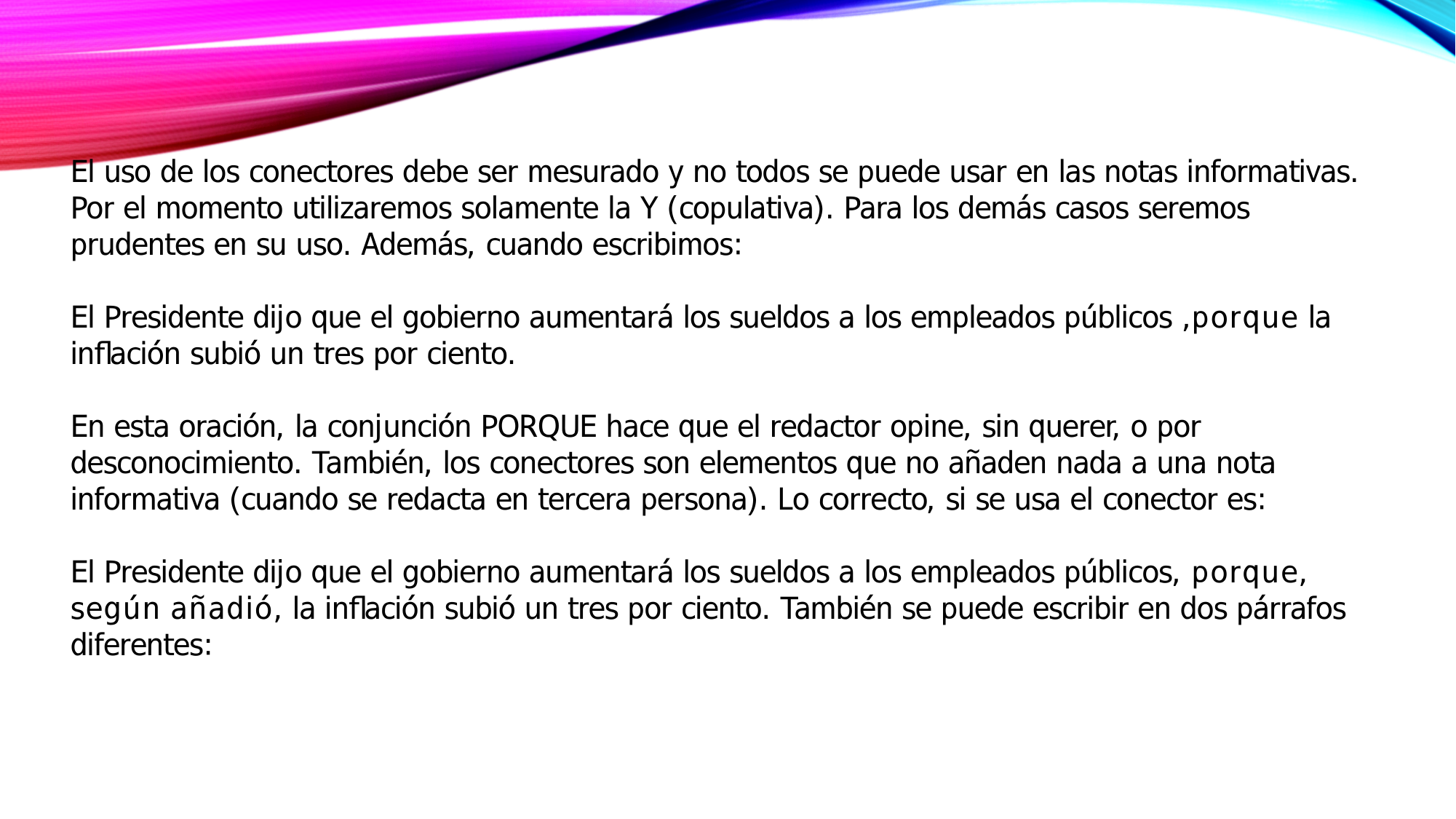

El uso de los conectores debe ser mesurado y no todos se puede usar en las notas informativas. Por el momento utilizaremos solamente la Y (copulativa). Para los demás casos seremos prudentes en su uso. Además, cuando escribimos:
El Presidente dijo que el gobierno aumentará los sueldos a los empleados públicos ,porque la inflación subió un tres por ciento.
En esta oración, la conjunción PORQUE hace que el redactor opine, sin querer, o por desconocimiento. También, los conectores son elementos que no añaden nada a una nota informativa (cuando se redacta en tercera persona). Lo correcto, si se usa el conector es:
El Presidente dijo que el gobierno aumentará los sueldos a los empleados públicos, porque, según añadió, la inflación subió un tres por ciento. También se puede escribir en dos párrafos diferentes: